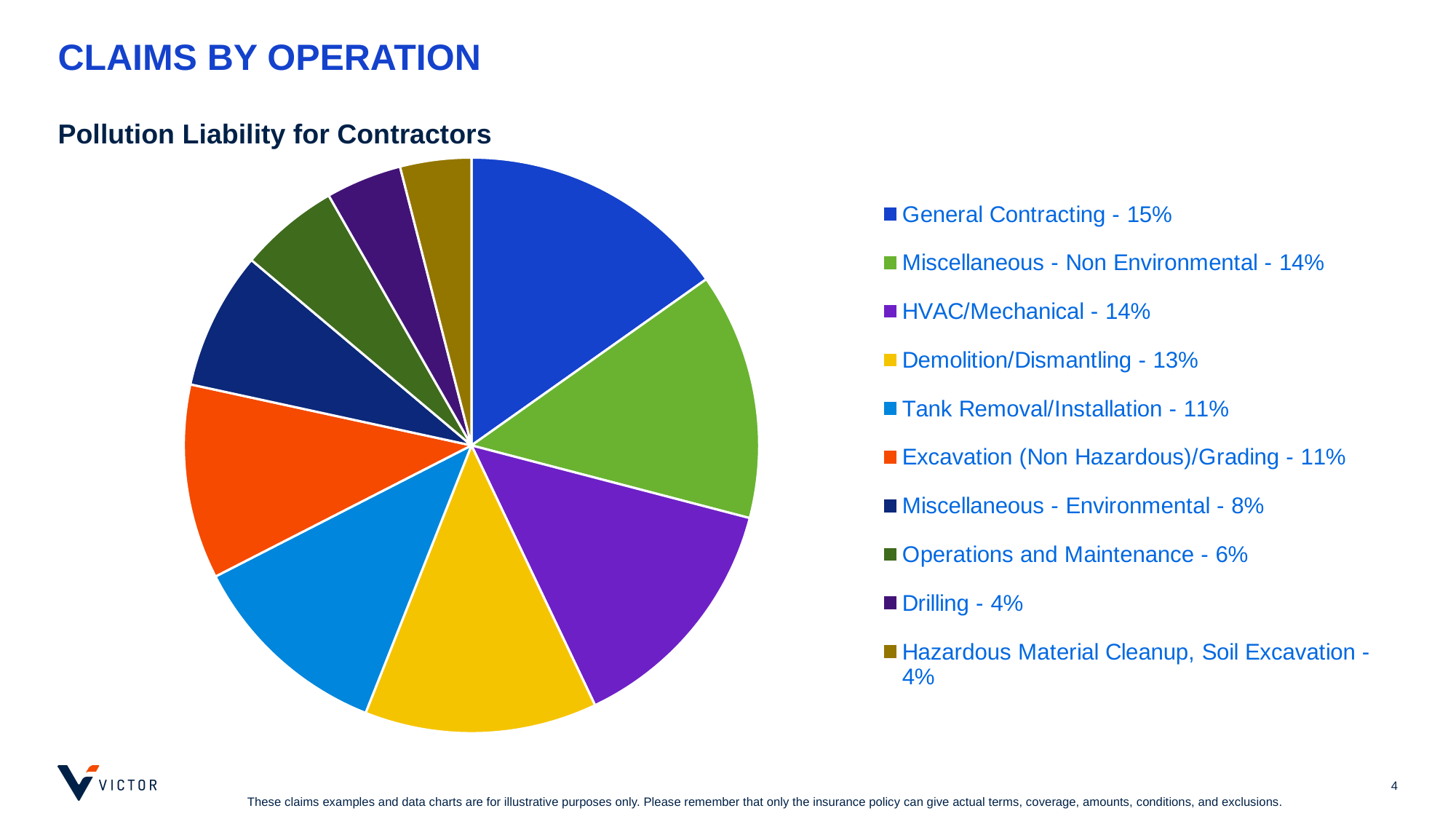

# Claims by Operation
Pollution Liability for Contractors

### Chart

| Category | Sales |
|---|---|
| General Contracting - 15% | 0.152 |
| Miscellaneous - Non Environmental - 14% | 0.13866666666666666 |
| HVAC/Mechanical - 14% | 0.13866666666666666 |
| Demolition/Dismantling - 13% | 0.13066666666666665 |
| Tank Removal/Installation - 11% | 0.11466666666666667 |
| Excavation (Non Hazardous)/Grading - 11% | 0.10933333333333334 |
| Miscellaneous - Environmental - 8% | 0.07733333333333334 |
| Operations and Maintenance - 6% | 0.056 |
| Drilling - 4% | 0.042666666666666665 |
| Hazardous Material Cleanup, Soil Excavation - 4% | 0.04 |

[unsupported chart]

4
These claims examples and data charts are for illustrative purposes only. Please remember that only the insurance policy can give actual terms, coverage, amounts, conditions, and exclusions.